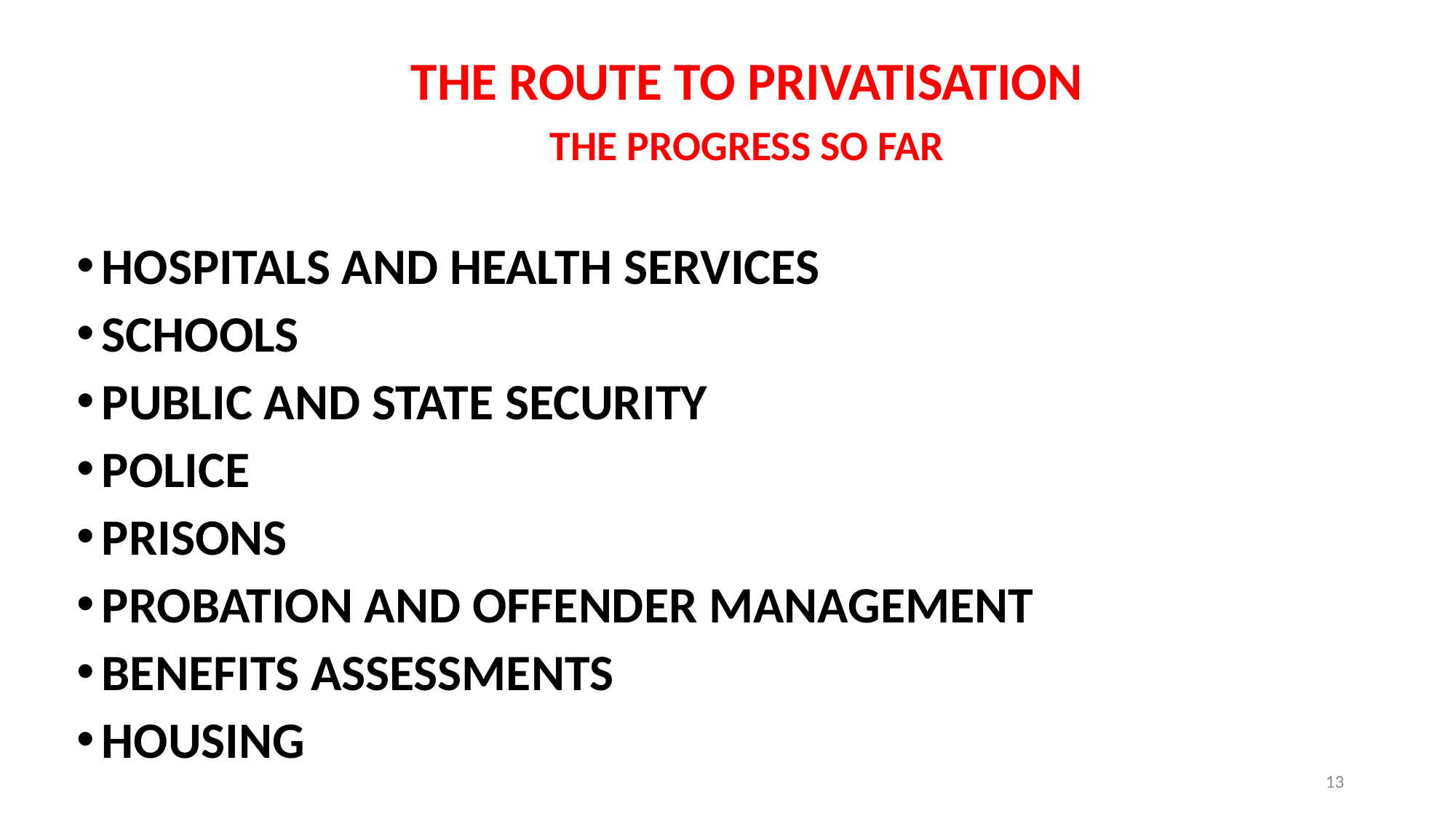

THE ROUTE TO PRIVATISATION
THE PROGRESS SO FAR

HOSPITALS AND HEALTH SERVICES
SCHOOLS
PUBLIC AND STATE SECURITY
POLICE
PRISONS
PROBATION AND OFFENDER MANAGEMENT
BENEFITS ASSESSMENTS
HOUSING
13